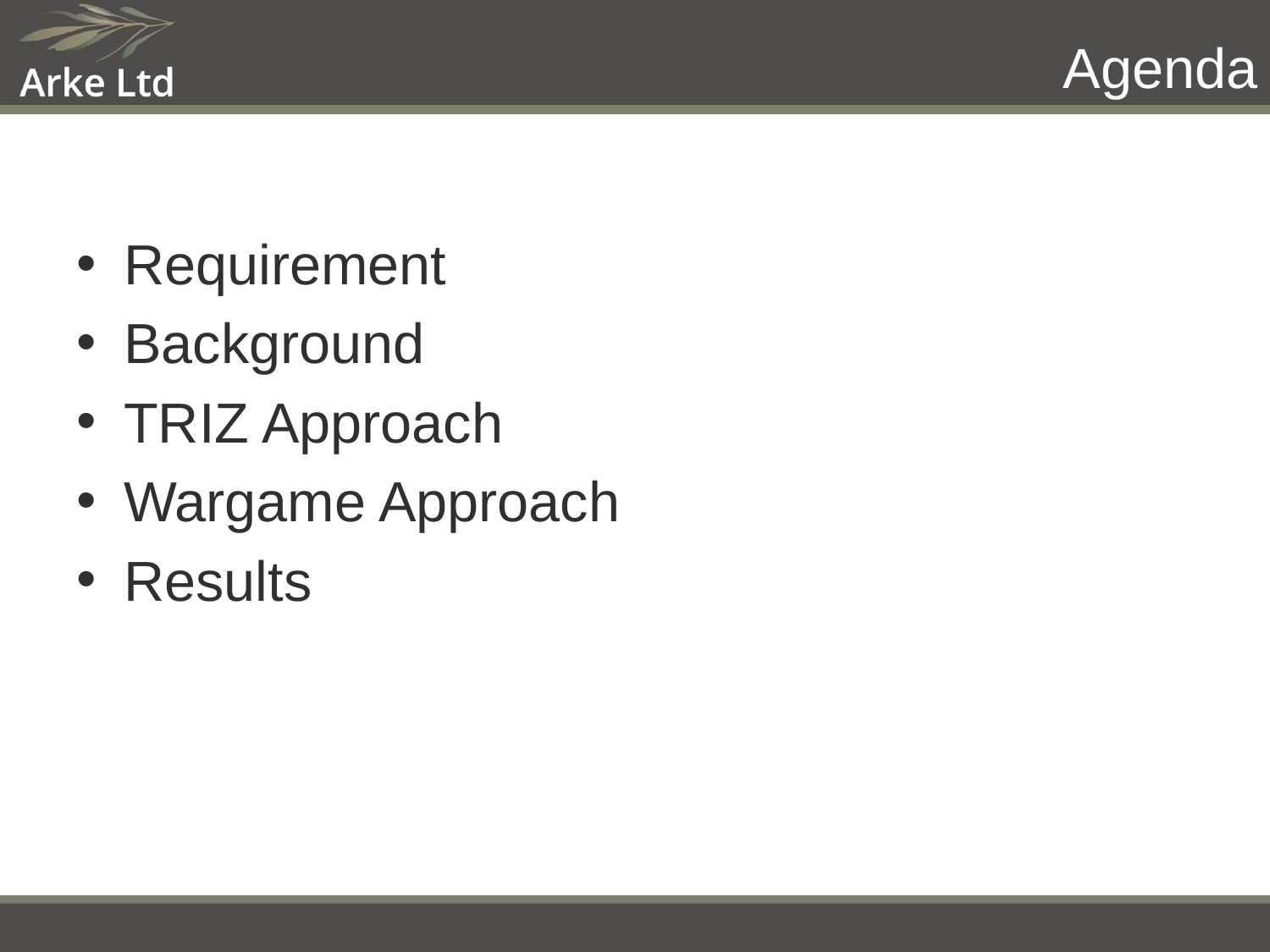

# Agenda
Requirement
Background
TRIZ Approach
Wargame Approach
Results